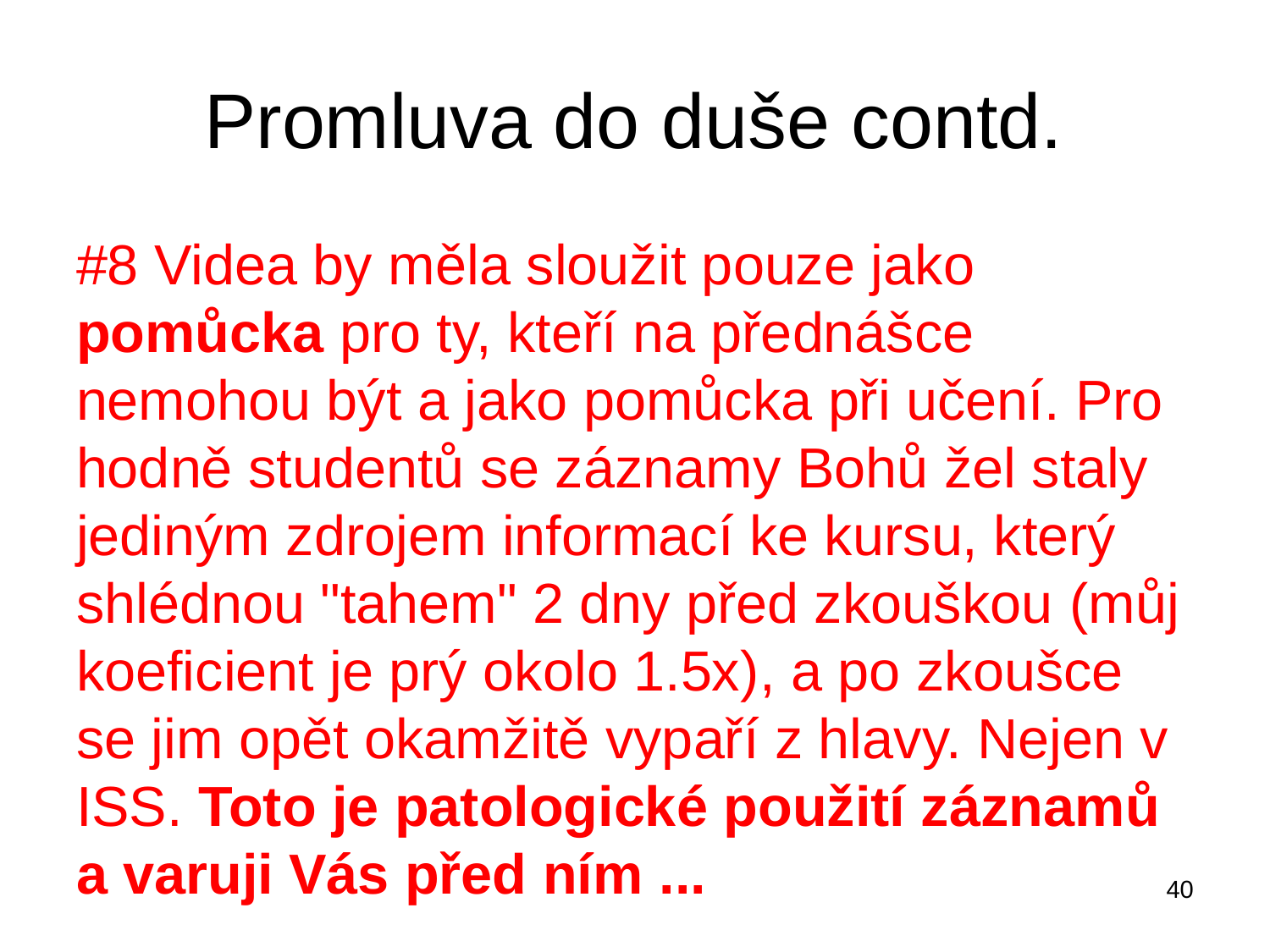

# Promluva do duše contd.
#8 Videa by měla sloužit pouze jako pomůcka pro ty, kteří na přednášce nemohou být a jako pomůcka při učení. Pro hodně studentů se záznamy Bohů žel staly jediným zdrojem informací ke kursu, který shlédnou "tahem" 2 dny před zkouškou (můj koeficient je prý okolo 1.5x), a po zkoušce se jim opět okamžitě vypaří z hlavy. Nejen v ISS. Toto je patologické použití záznamů a varuji Vás před ním ...
40